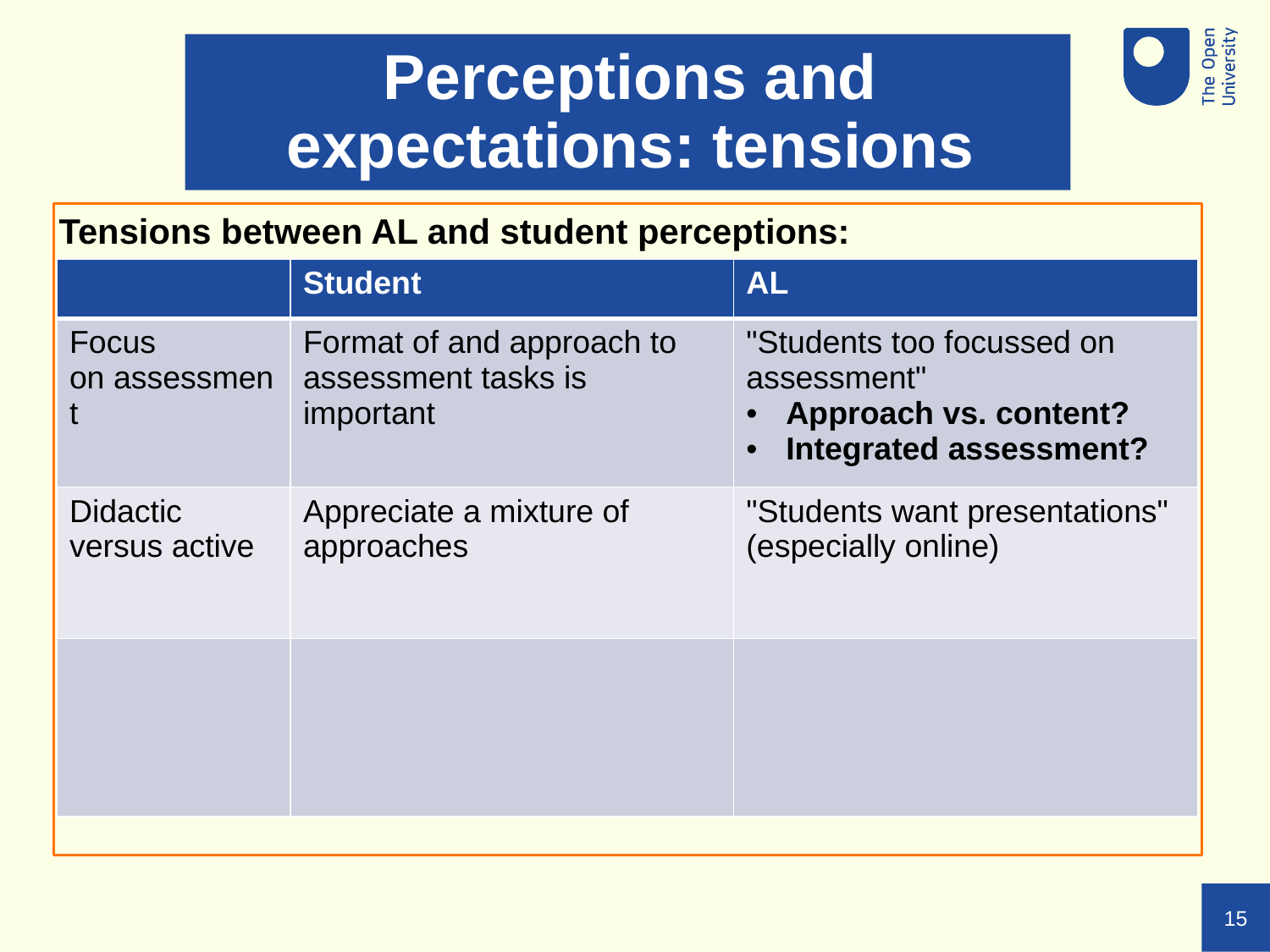

# Perceptions and expectations: tensions
Tensions between AL and student perceptions:

|  | Student | AL |
| --- | --- | --- |
| Focus on assessment | Format of and approach to assessment tasks is important | "Students too focussed on assessment"  Approach vs. content? Integrated assessment? |
| Didactic versus active | Appreciate a mixture of approaches | "Students want presentations" (especially online) |
|  |  |  |